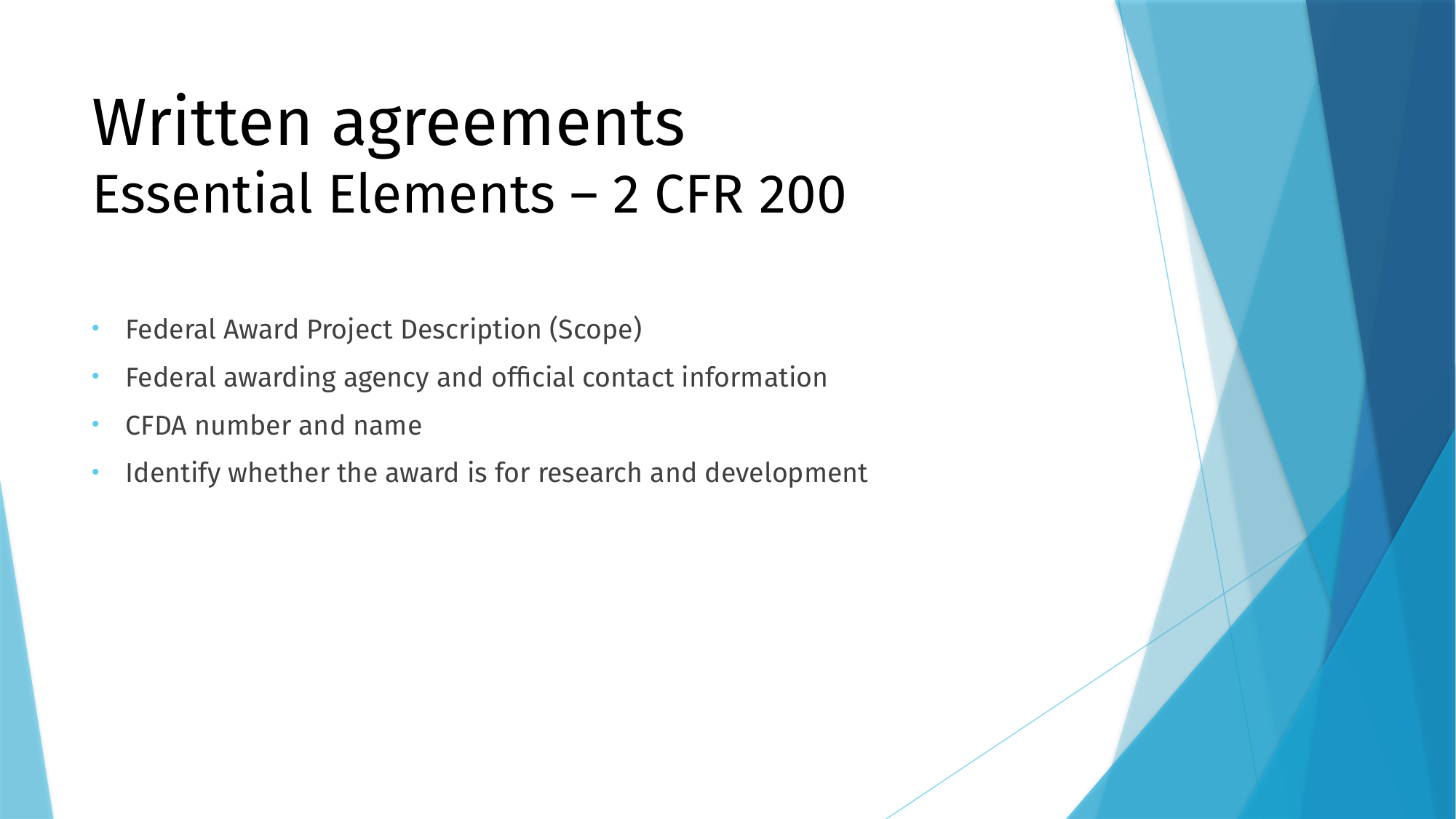

# Written agreements Essential Elements – 2 CFR 200

Federal Award Project Description (Scope)
Federal awarding agency and official contact information
CFDA number and name
Identify whether the award is for research and development